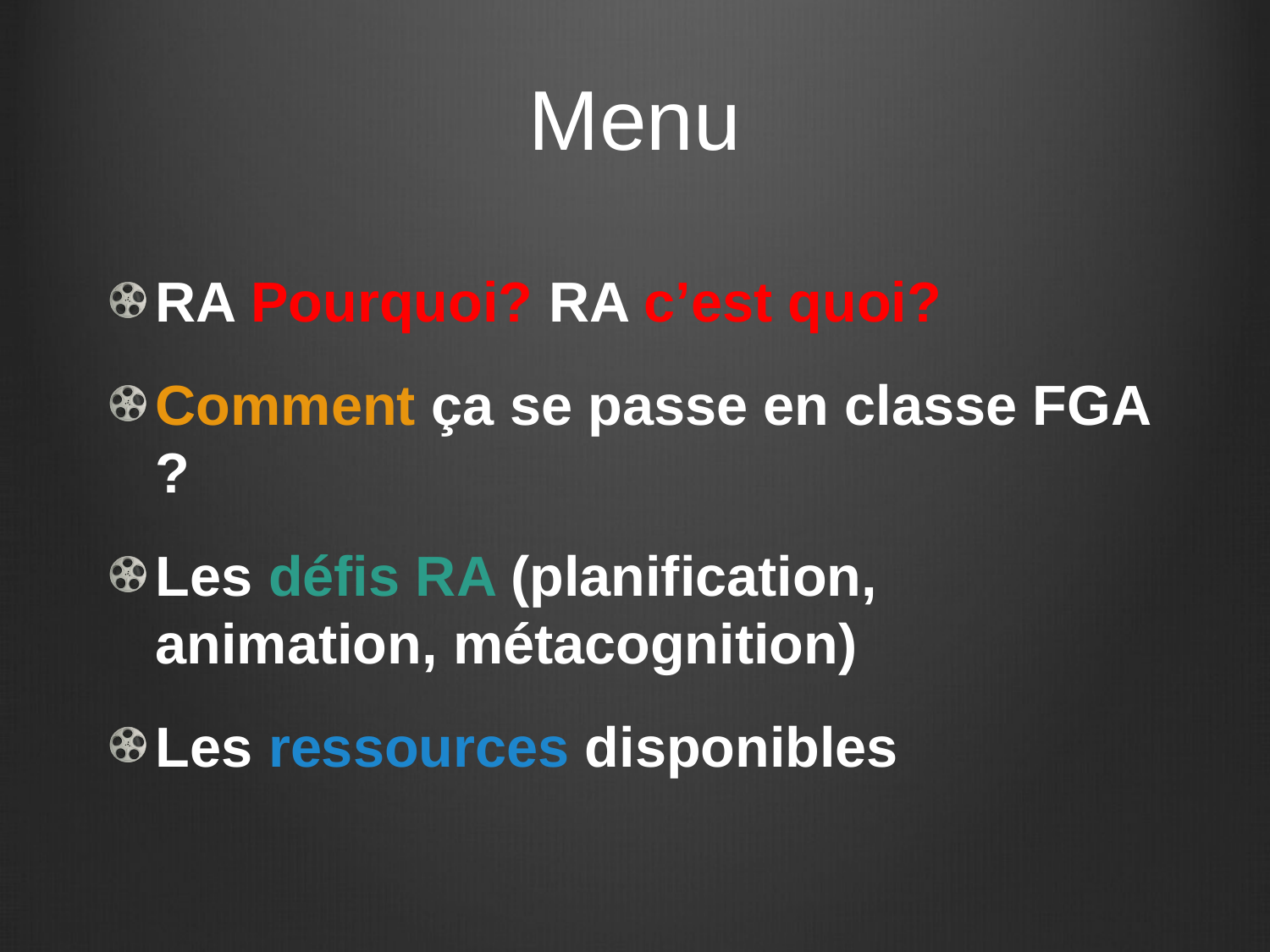

# Menu
RA Pourquoi? RA c’est quoi?
Comment ça se passe en classe FGA ?
Les défis RA (planification, animation, métacognition)
Les ressources disponibles